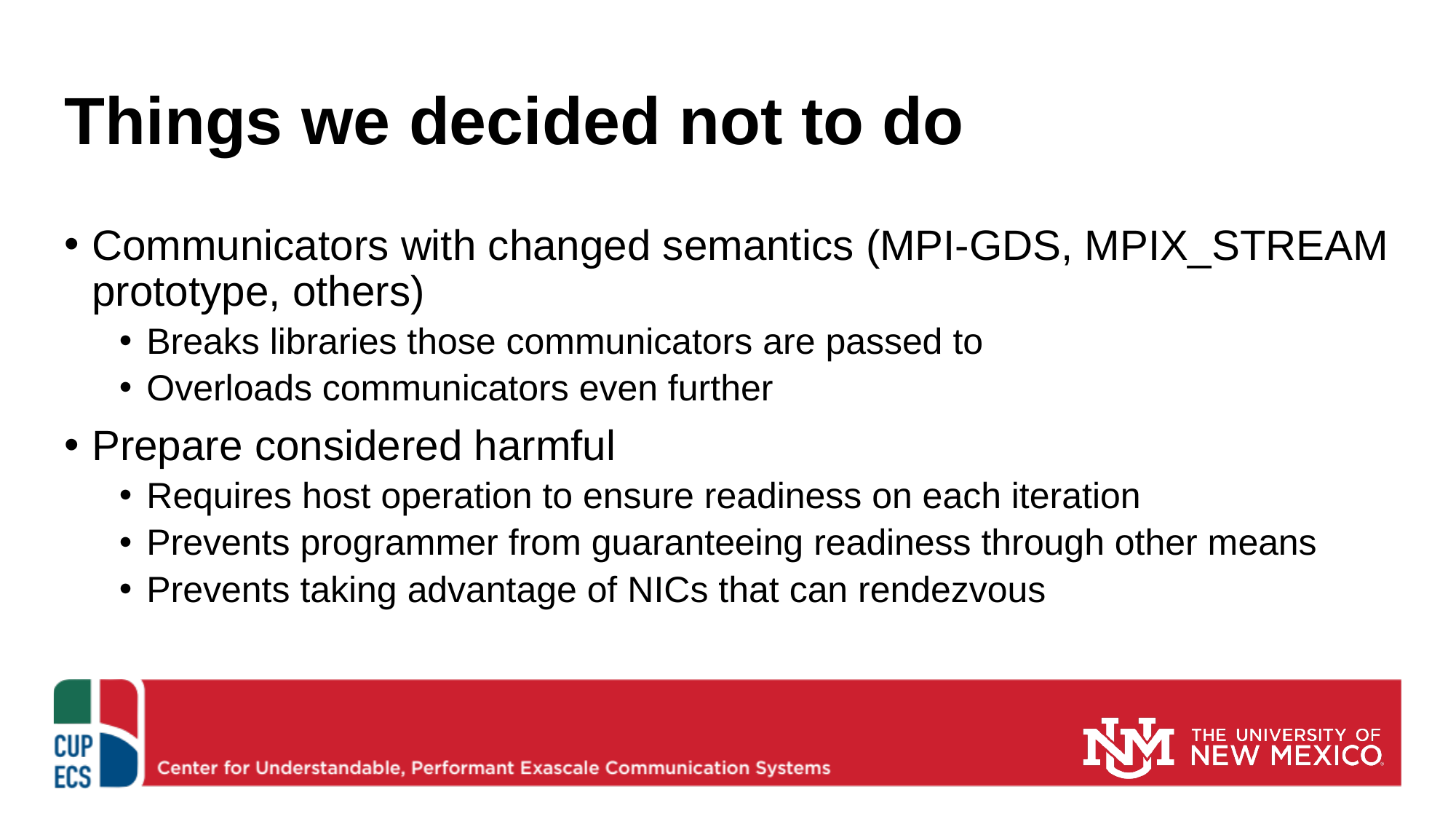

# Things we decided not to do
Communicators with changed semantics (MPI-GDS, MPIX_STREAM prototype, others)
Breaks libraries those communicators are passed to
Overloads communicators even further
Prepare considered harmful
Requires host operation to ensure readiness on each iteration
Prevents programmer from guaranteeing readiness through other means
Prevents taking advantage of NICs that can rendezvous